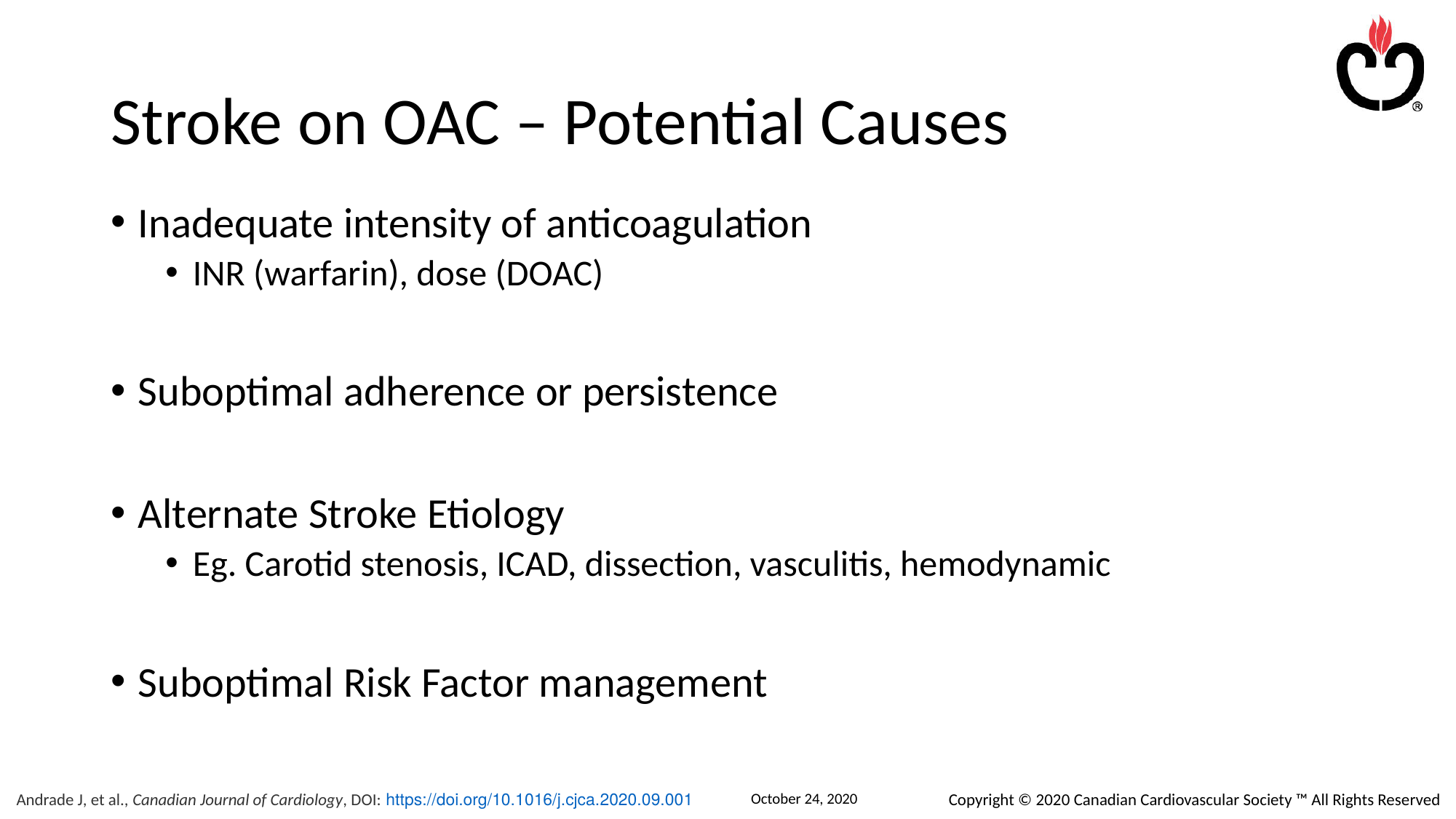

# Stroke on OAC – Potential Causes
Inadequate intensity of anticoagulation
INR (warfarin), dose (DOAC)

Suboptimal adherence or persistence

Alternate Stroke Etiology
Eg. Carotid stenosis, ICAD, dissection, vasculitis, hemodynamic

Suboptimal Risk Factor management